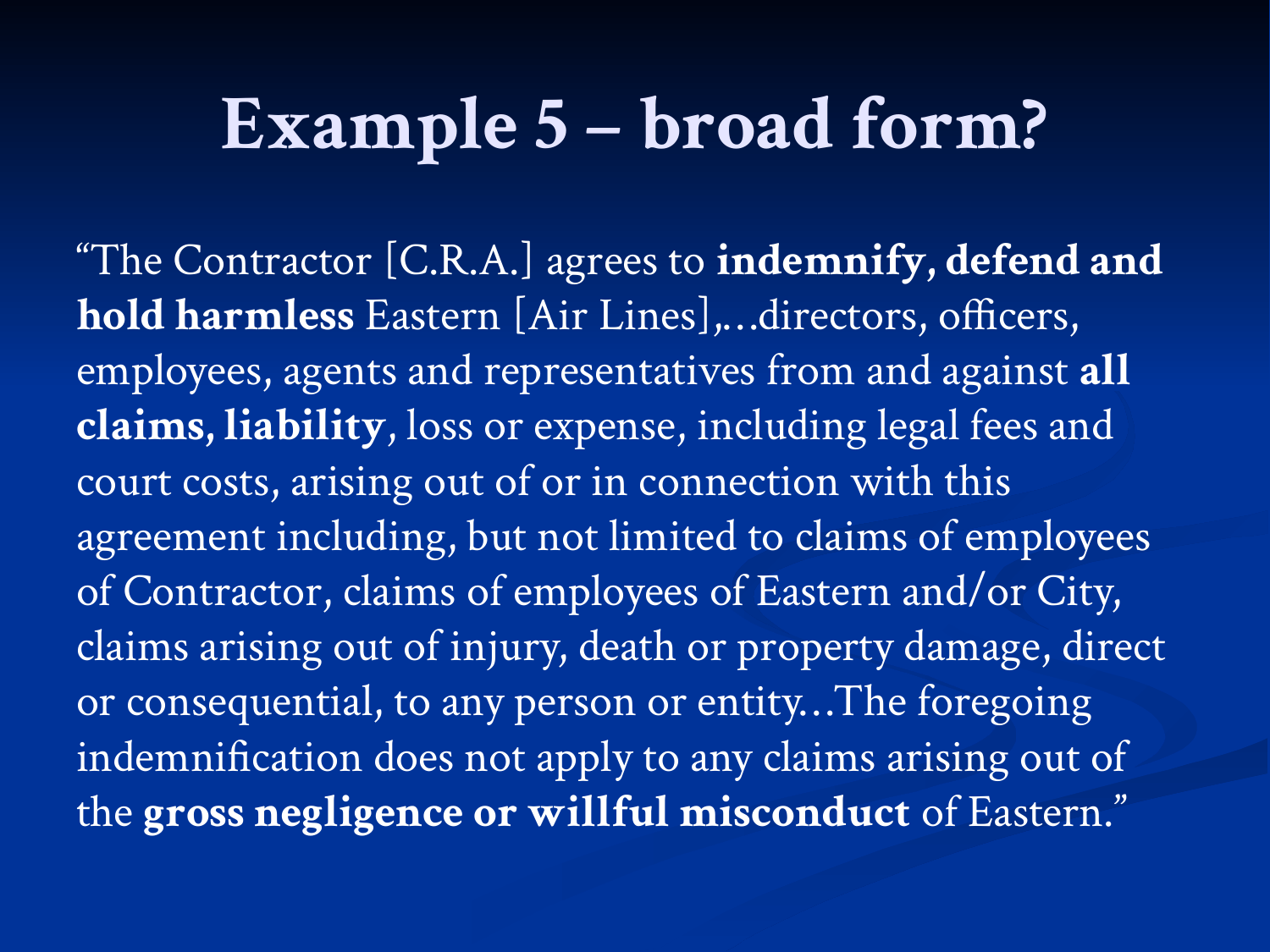

# Example 5 – broad form?
“The Contractor [C.R.A.] agrees to indemnify, defend and hold harmless Eastern [Air Lines],…directors, officers, employees, agents and representatives from and against all claims, liability, loss or expense, including legal fees and court costs, arising out of or in connection with this agreement including, but not limited to claims of employees of Contractor, claims of employees of Eastern and/or City, claims arising out of injury, death or property damage, direct or consequential, to any person or entity…The foregoing indemnification does not apply to any claims arising out of the gross negligence or willful misconduct of Eastern.”